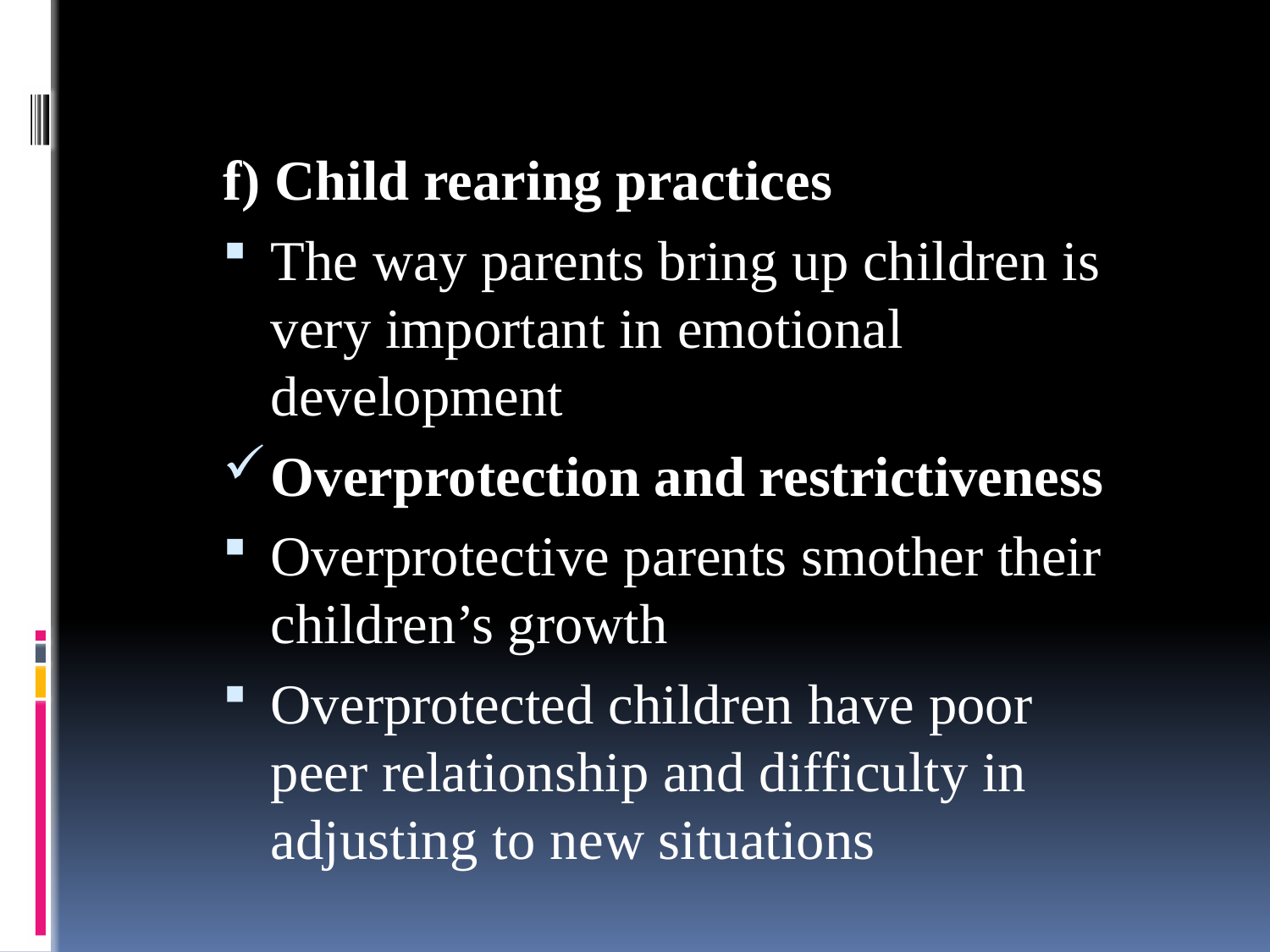

f) Child rearing practices
The way parents bring up children is very important in emotional development
Overprotection and restrictiveness
Overprotective parents smother their children’s growth
Overprotected children have poor peer relationship and difficulty in adjusting to new situations